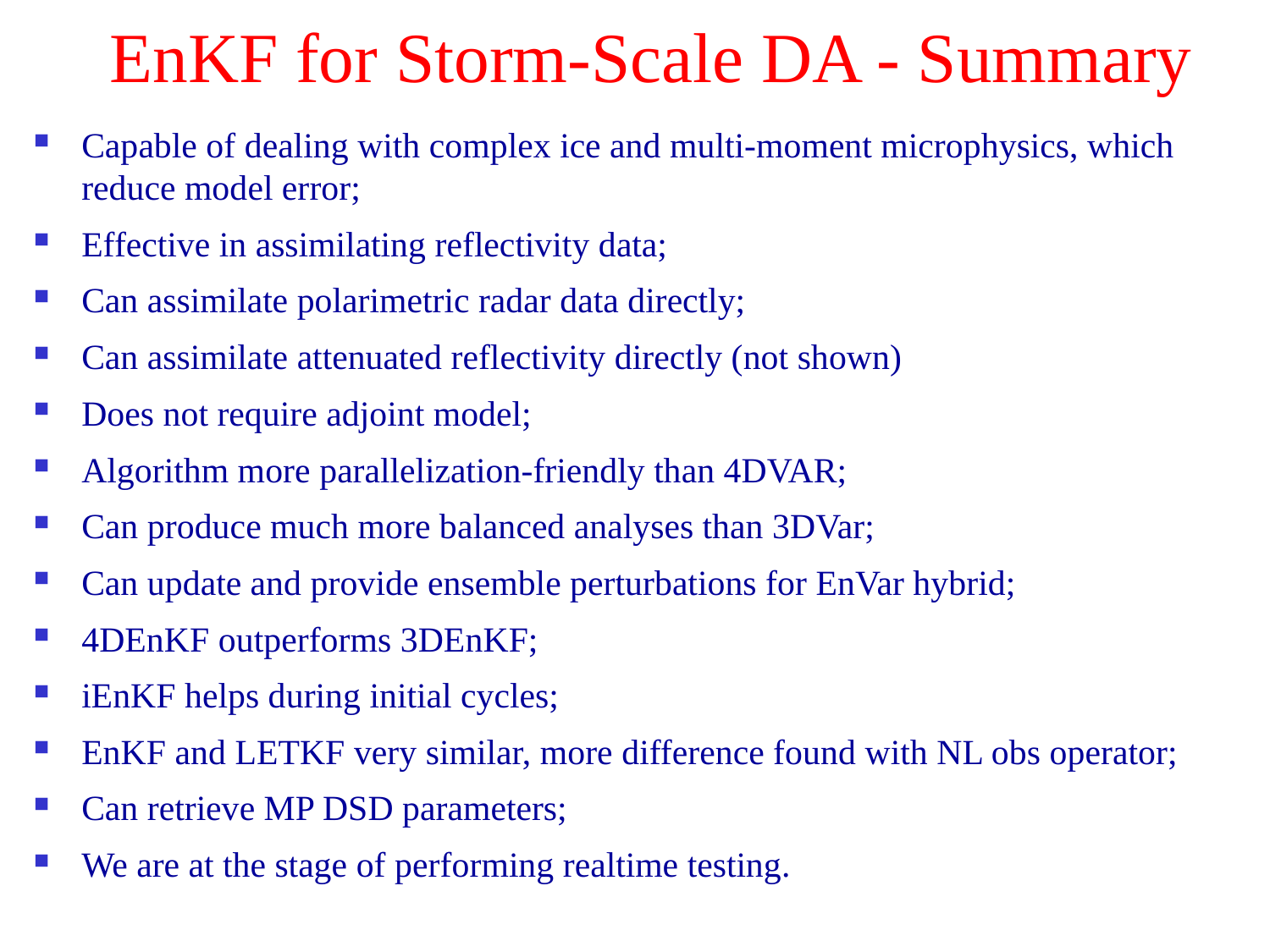

# EnKF for Storm-Scale DA - Summary
Capable of dealing with complex ice and multi-moment microphysics, which reduce model error;
Effective in assimilating reflectivity data;
Can assimilate polarimetric radar data directly;
Can assimilate attenuated reflectivity directly (not shown)
Does not require adjoint model;
Algorithm more parallelization-friendly than 4DVAR;
Can produce much more balanced analyses than 3DVar;
Can update and provide ensemble perturbations for EnVar hybrid;
4DEnKF outperforms 3DEnKF;
iEnKF helps during initial cycles;
EnKF and LETKF very similar, more difference found with NL obs operator;
Can retrieve MP DSD parameters;
We are at the stage of performing realtime testing.